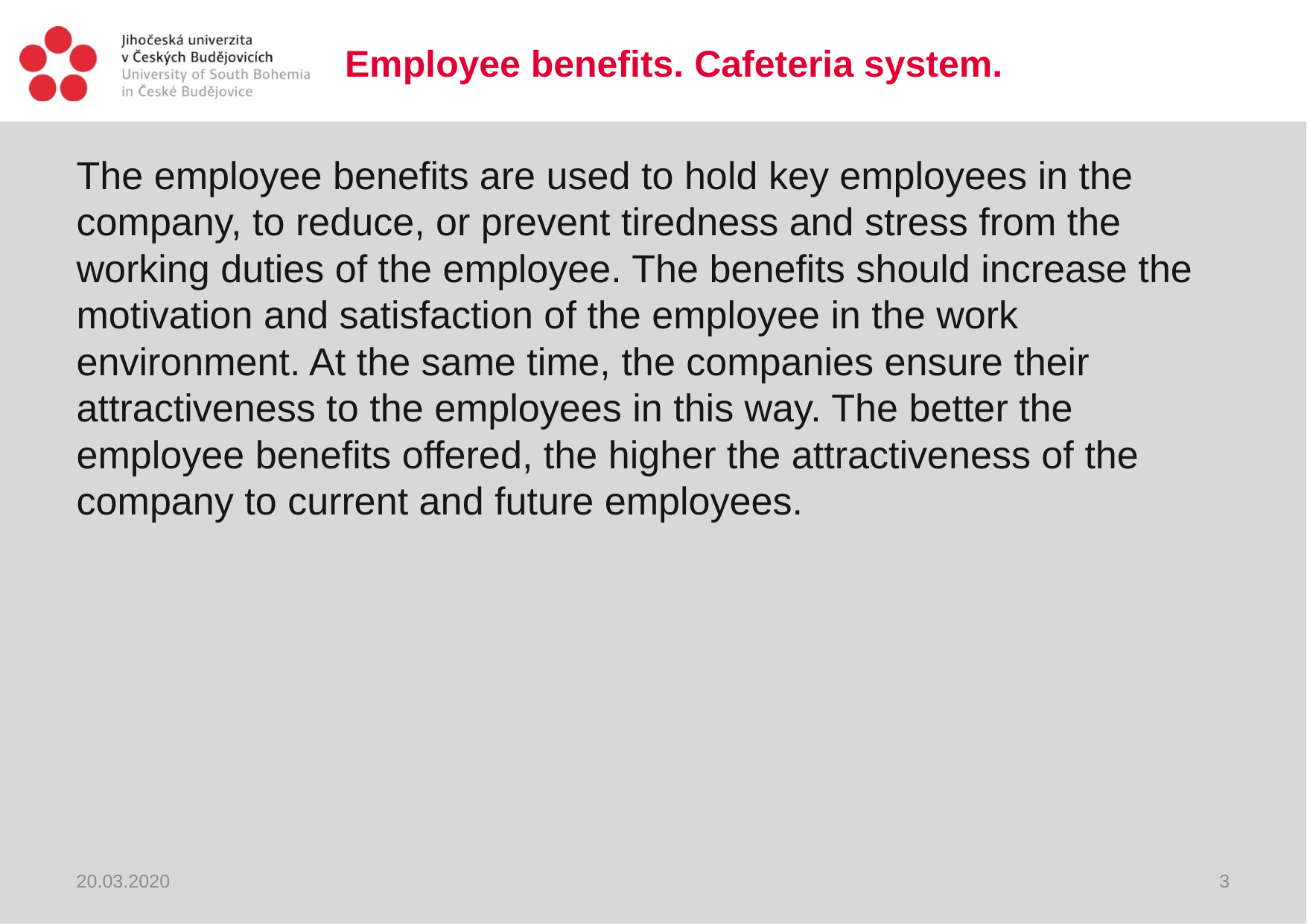

# Employee benefits. Cafeteria system.
The employee benefits are used to hold key employees in the company, to reduce, or prevent tiredness and stress from the working duties of the employee. The benefits should increase the motivation and satisfaction of the employee in the work environment. At the same time, the companies ensure their attractiveness to the employees in this way. The better the employee benefits offered, the higher the attractiveness of the company to current and future employees.
20.03.2020
3